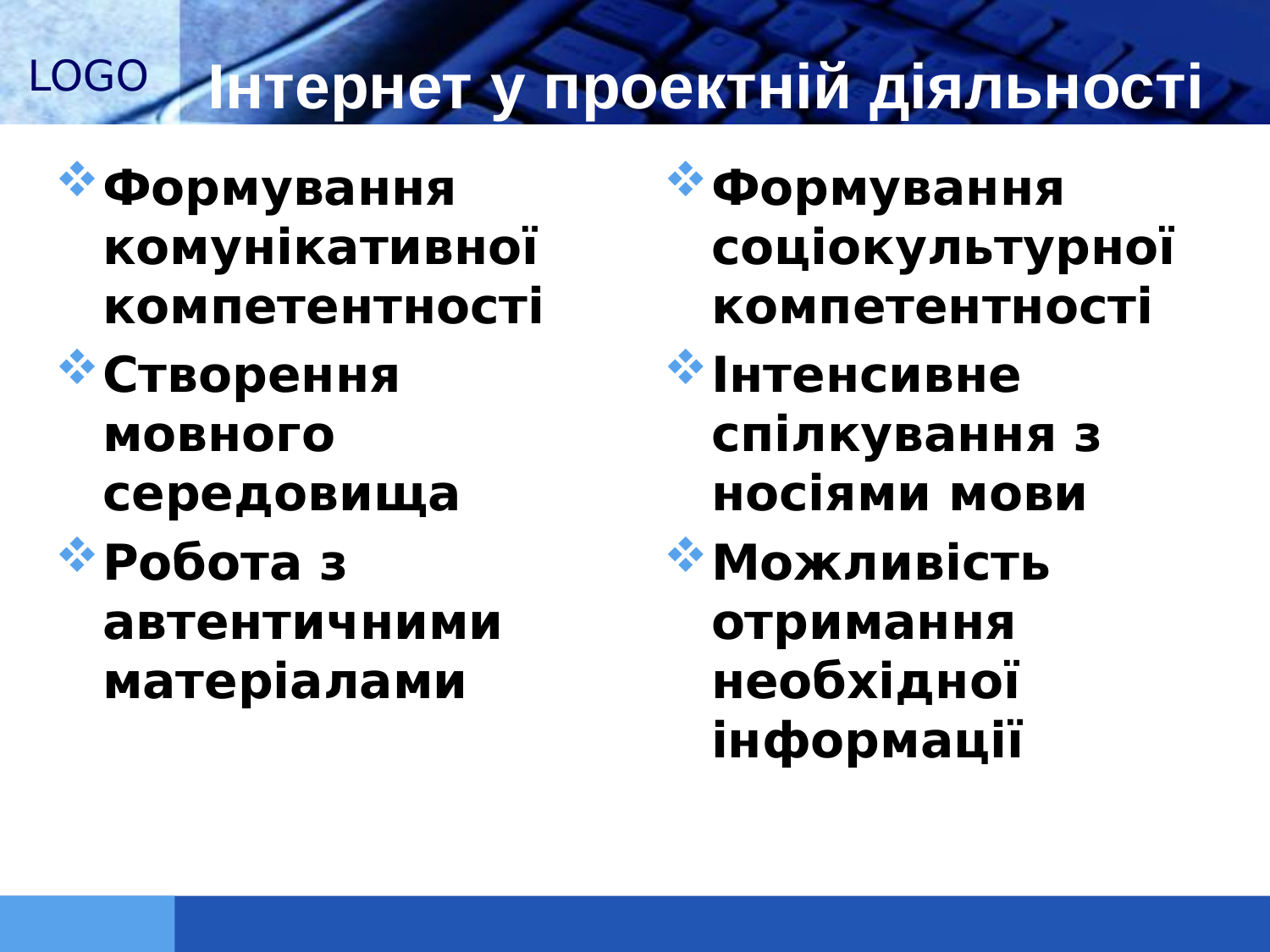

# Інтернет у проектній діяльності
Формування комунікативної компетентності
Створення мовного середовища
Робота з автентичними матеріалами

Формування соціокультурної компетентності
Інтенсивне спілкування з носіями мови
Можливість отримання необхідної інформації